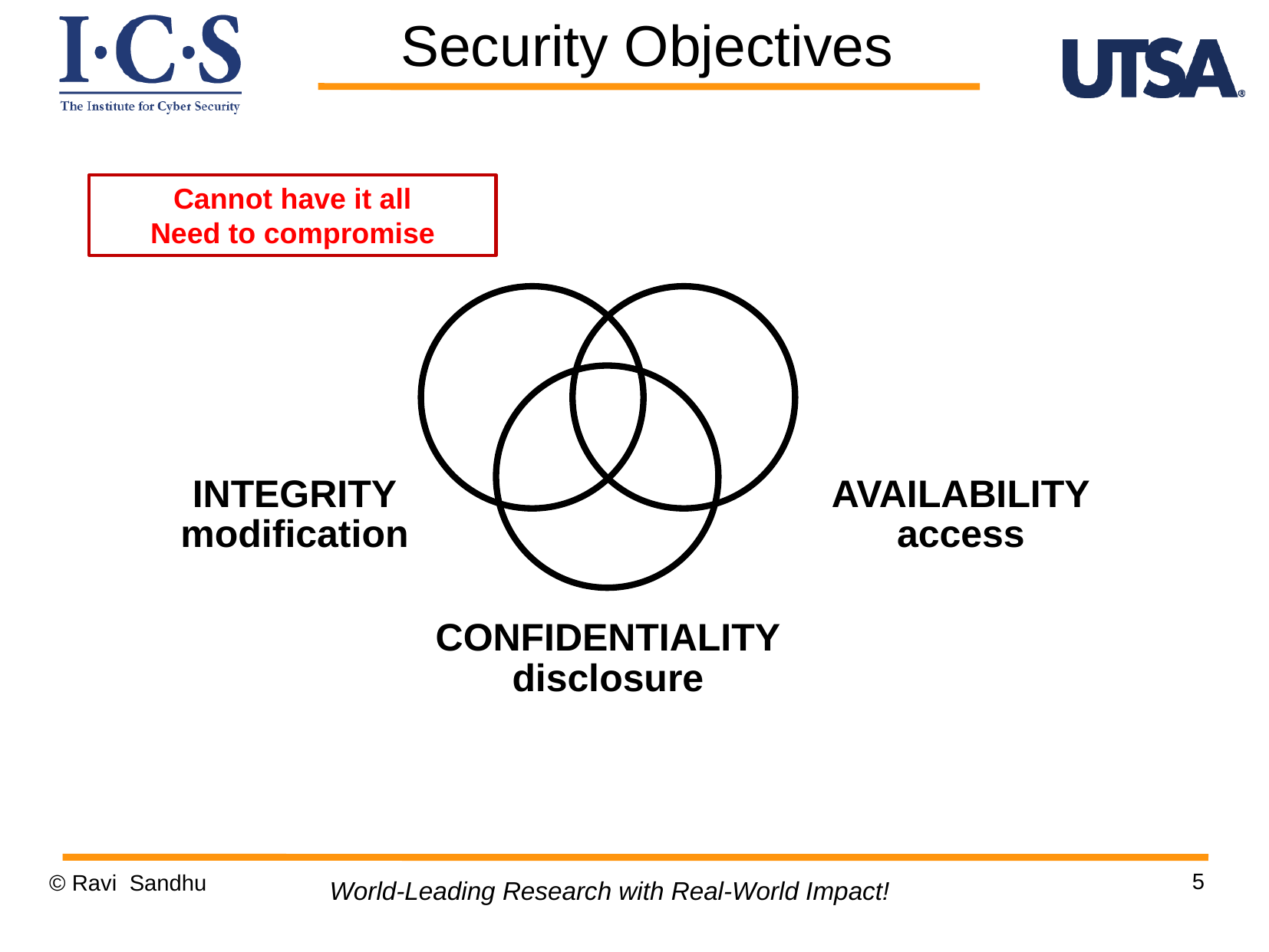

Security Objectives
Cannot have it all
Need to compromise

INTEGRITY
modification
AVAILABILITY
access
CONFIDENTIALITY
disclosure
5
© Ravi  Sandhu
World-Leading Research with Real-World Impact!